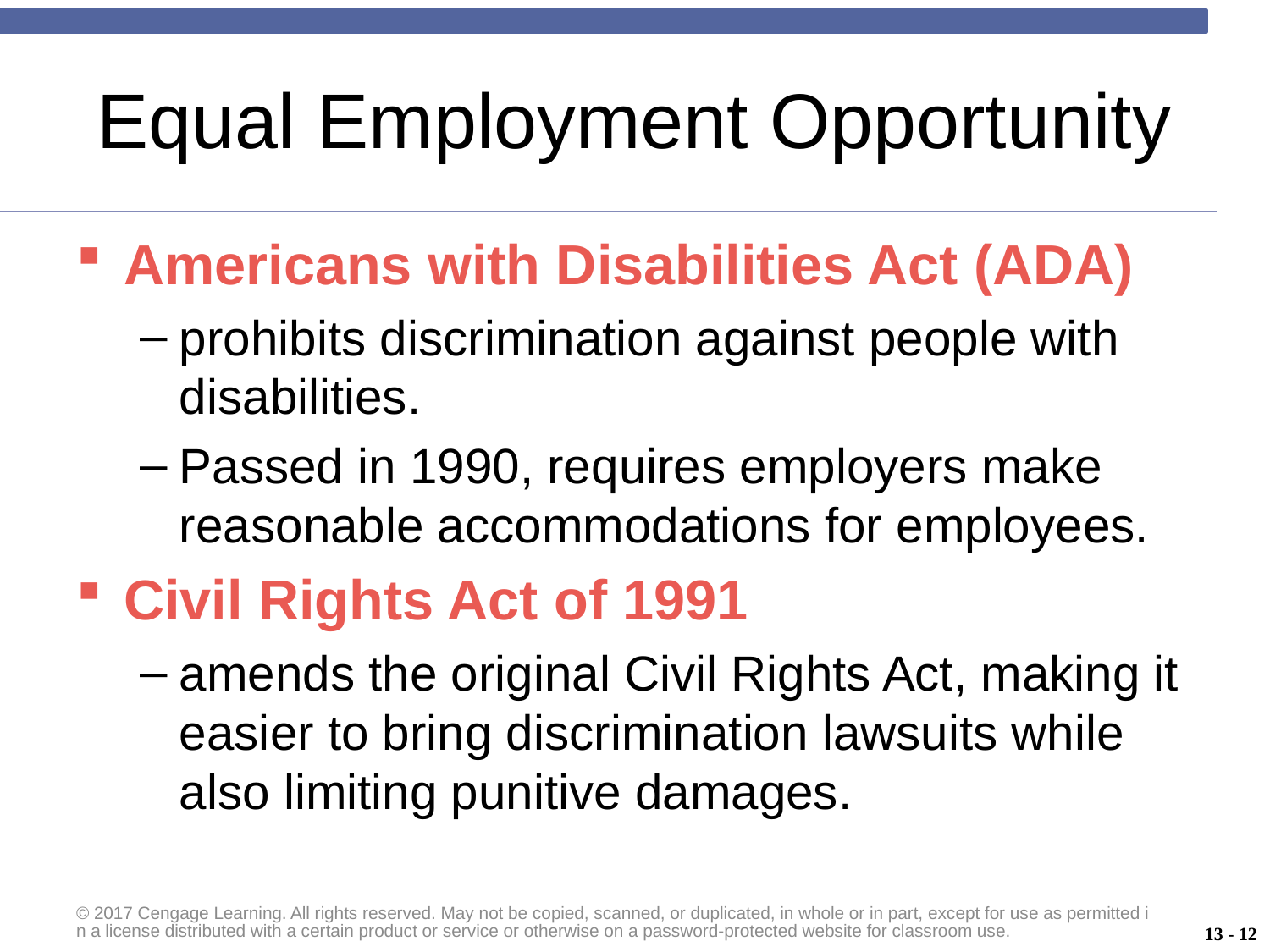

# Equal Employment Opportunity
Americans with Disabilities Act (ADA)
prohibits discrimination against people with disabilities.
Passed in 1990, requires employers make reasonable accommodations for employees.
Civil Rights Act of 1991
amends the original Civil Rights Act, making it easier to bring discrimination lawsuits while also limiting punitive damages.
© 2017 Cengage Learning. All rights reserved. May not be copied, scanned, or duplicated, in whole or in part, except for use as permitted in a license distributed with a certain product or service or otherwise on a password-protected website for classroom use.